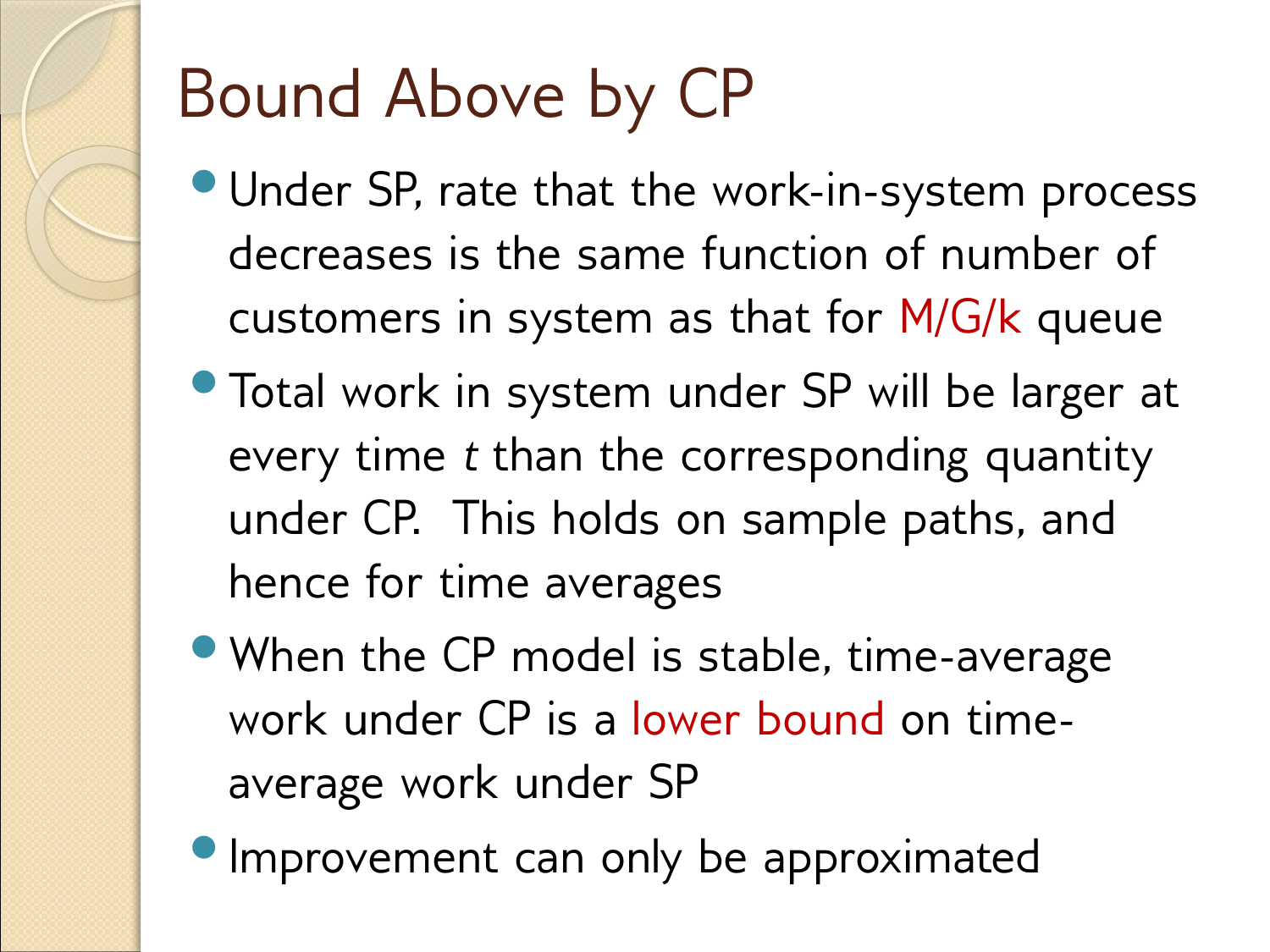

# Bound Above by CP
Under SP, rate that the work-in-system process decreases is the same function of number of customers in system as that for M/G/k queue
Total work in system under SP will be larger at every time t than the corresponding quantity under CP.  This holds on sample paths, and hence for time averages
When the CP model is stable, time-average work under CP is a lower bound on time-average work under SP
Improvement can only be approximated